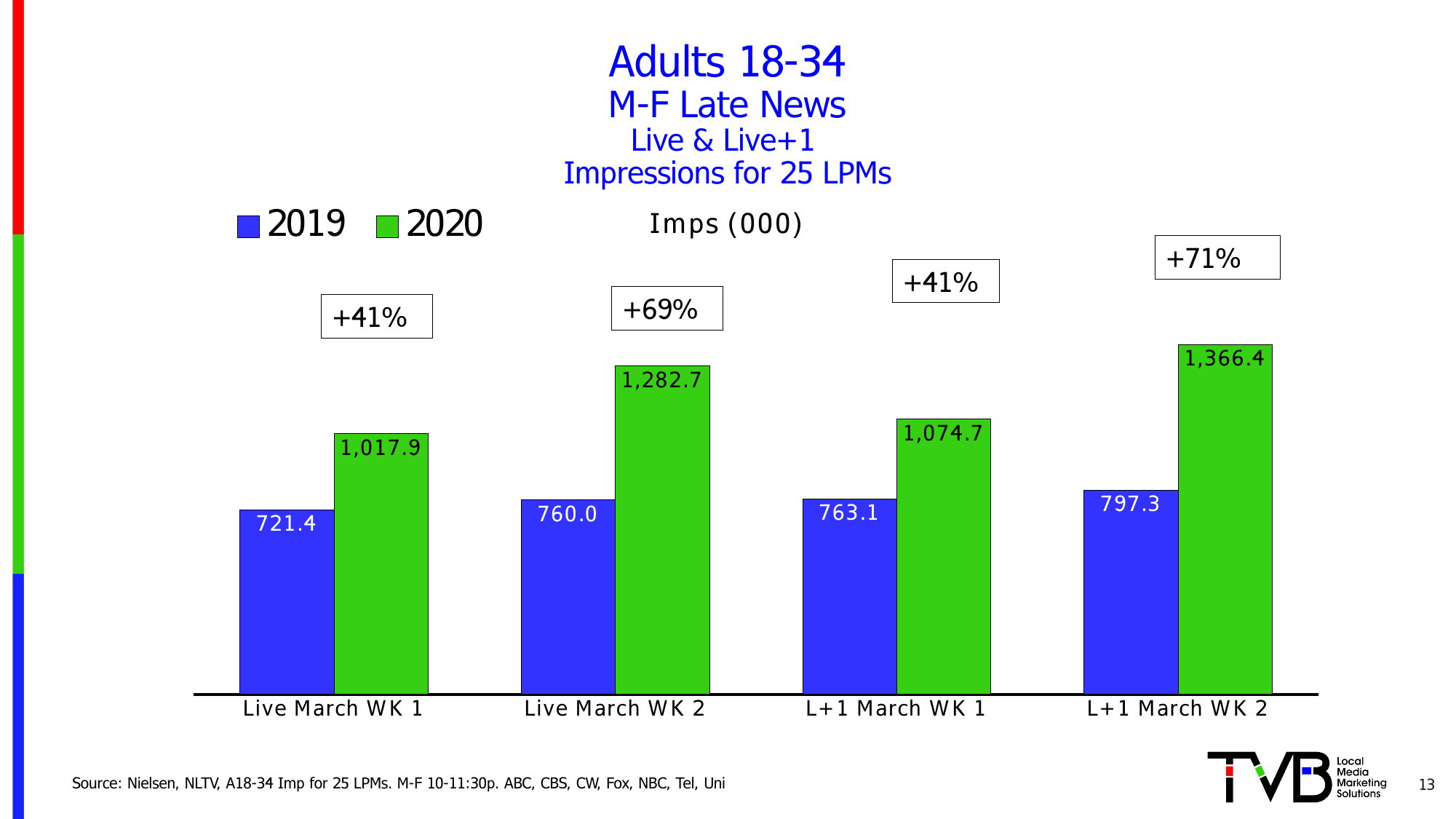

# Adults 18-34 M-F Late News Live & Live+1 Impressions for 25 LPMs

### Chart

| Category | 2019 | 2020 |
|---|---|---|
| Live March WK 1 | 721.44 | 1017.941 |
| Live March WK 2 | 759.984 | 1282.679 |
| L+1 March WK 1 | 763.108 | 1074.703 |
| L+1 March WK 2 | 797.285 | 1366.368 |
Imps (000)
+71%
+41%
+69%
+41%
13
Source: Nielsen, NLTV, A18-34 Imp for 25 LPMs. M-F 10-11:30p. ABC, CBS, CW, Fox, NBC, Tel, Uni